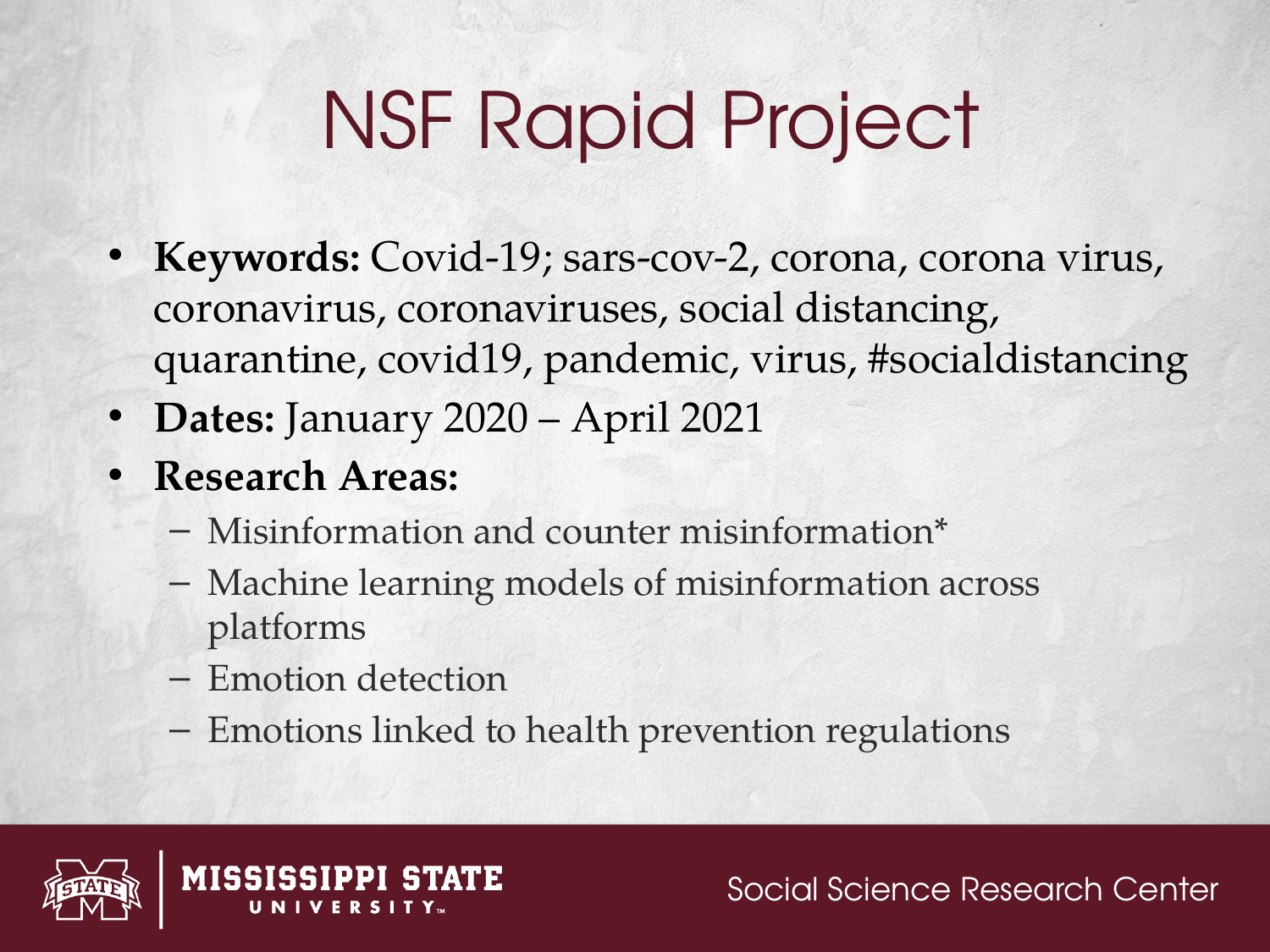

# NSF Rapid Project
Keywords: Covid-19; sars-cov-2, corona, corona virus, coronavirus, coronaviruses, social distancing, quarantine, covid19, pandemic, virus, #socialdistancing
Dates: January 2020 – April 2021
Research Areas:
Misinformation and counter misinformation*
Machine learning models of misinformation across platforms
Emotion detection
Emotions linked to health prevention regulations